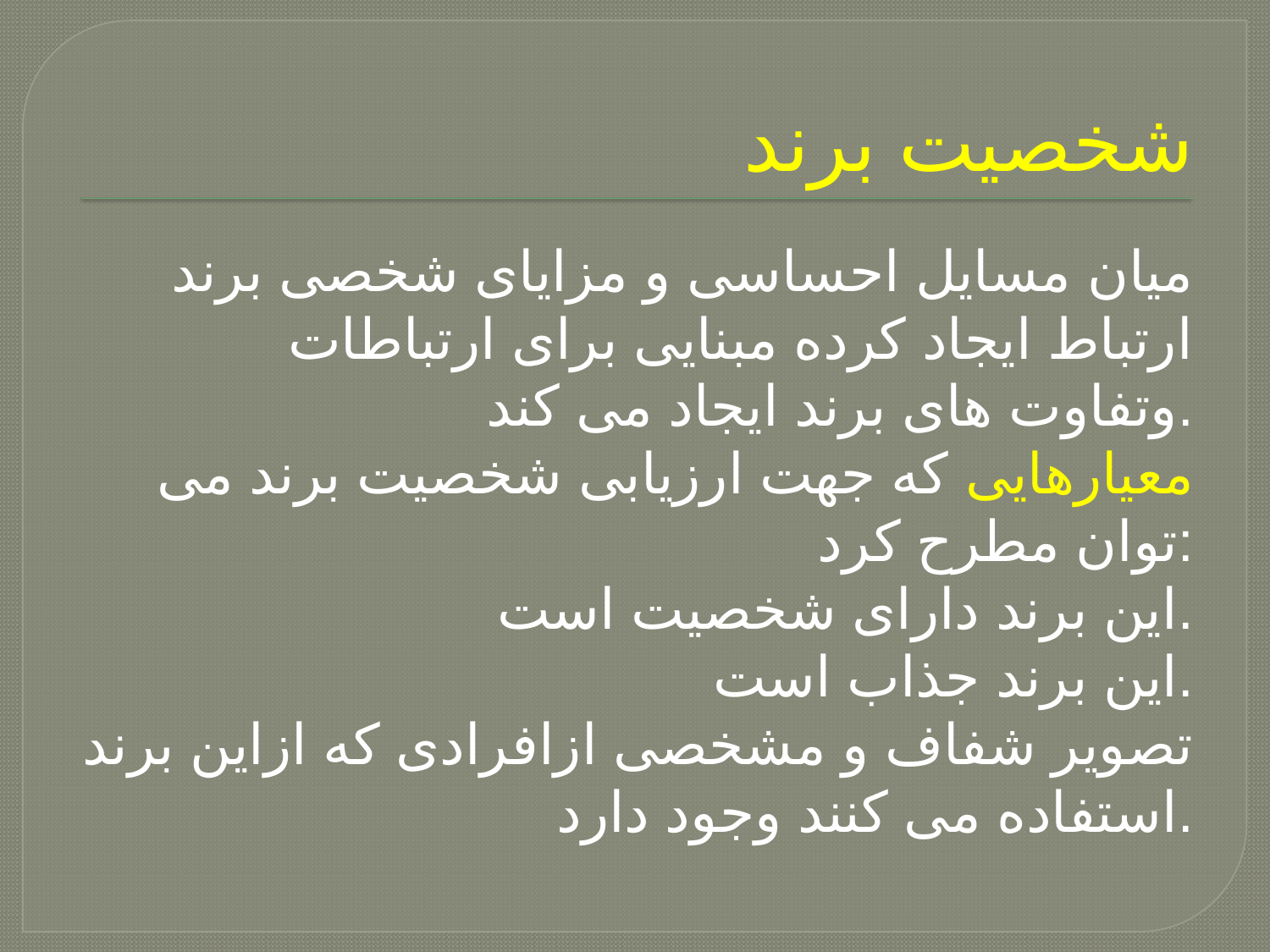

# شخصیت برند
میان مسایل احساسی و مزایای شخصی برند ارتباط ایجاد کرده مبنایی برای ارتباطات وتفاوت های برند ایجاد می کند.
معیارهایی که جهت ارزیابی شخصیت برند می توان مطرح کرد:
این برند دارای شخصیت است.
این برند جذاب است.
تصویر شفاف و مشخصی ازافرادی که ازاین برند استفاده می کنند وجود دارد.